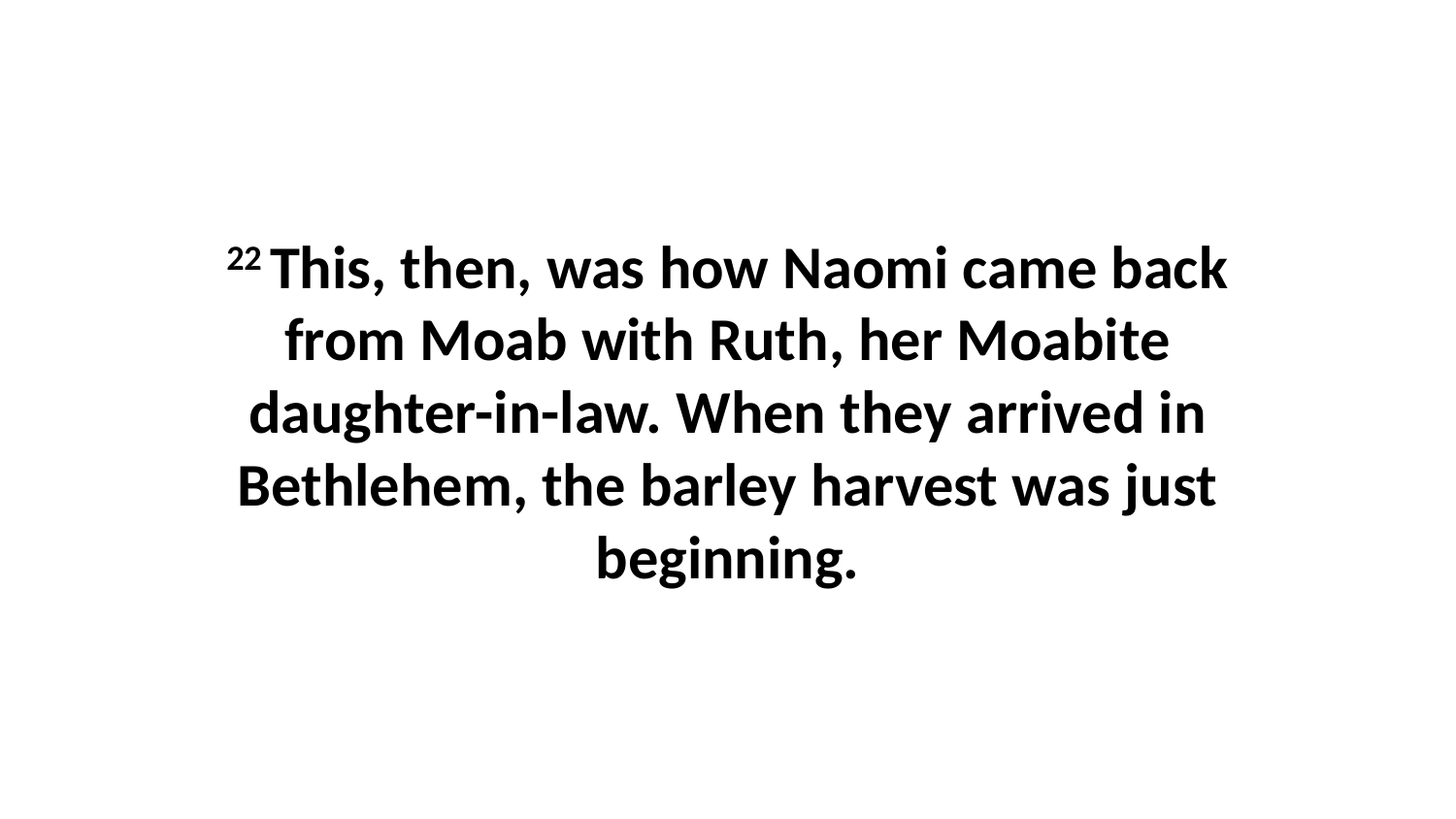

22 This, then, was how Naomi came back from Moab with Ruth, her Moabite daughter-in-law. When they arrived in Bethlehem, the barley harvest was just beginning.